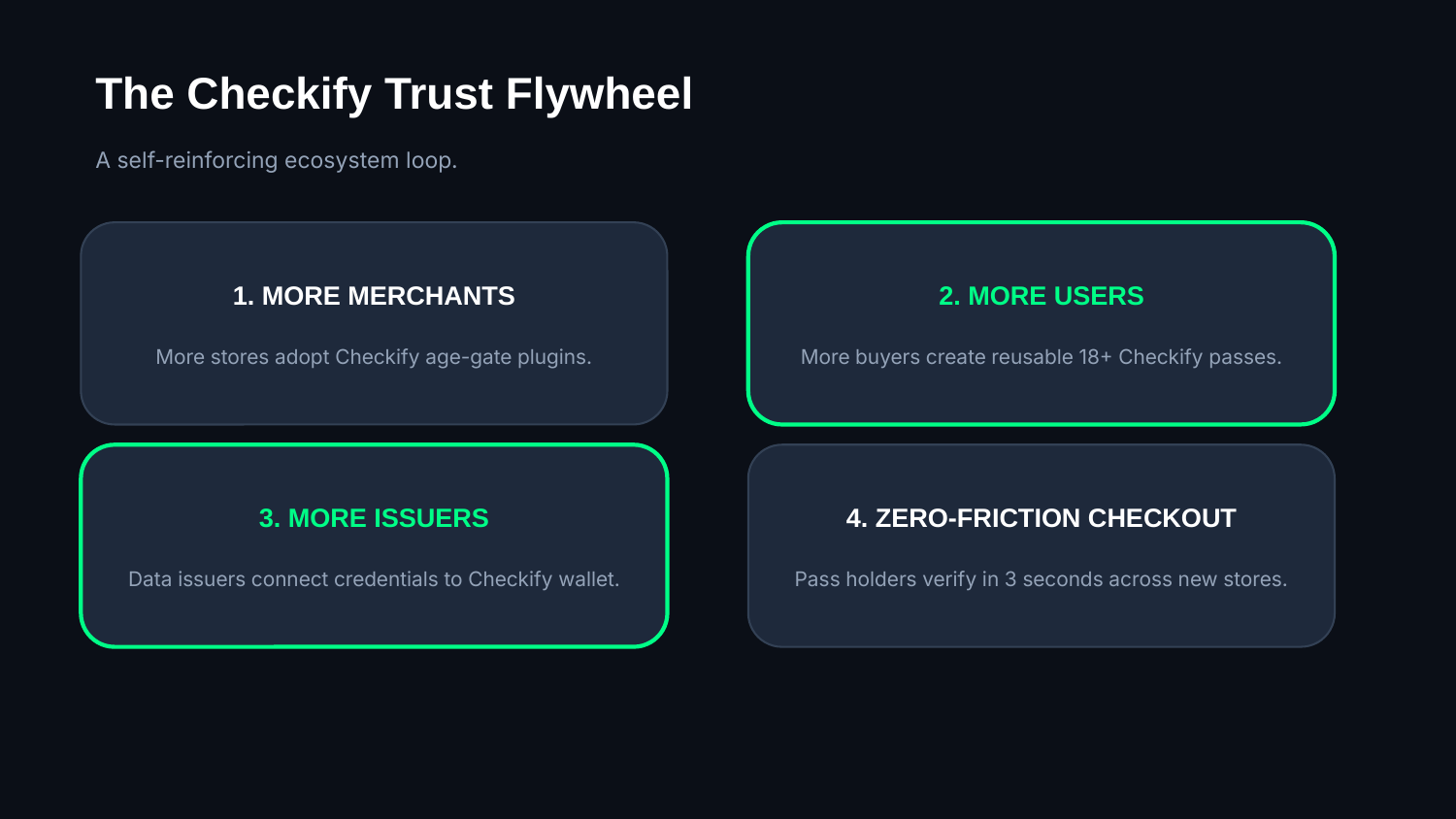

The Checkify Trust Flywheel
A self-reinforcing ecosystem loop.
1. MORE MERCHANTS

More stores adopt Checkify age-gate plugins.
2. MORE USERS

More buyers create reusable 18+ Checkify passes.
3. MORE ISSUERS

Data issuers connect credentials to Checkify wallet.
4. ZERO-FRICTION CHECKOUT

Pass holders verify in 3 seconds across new stores.